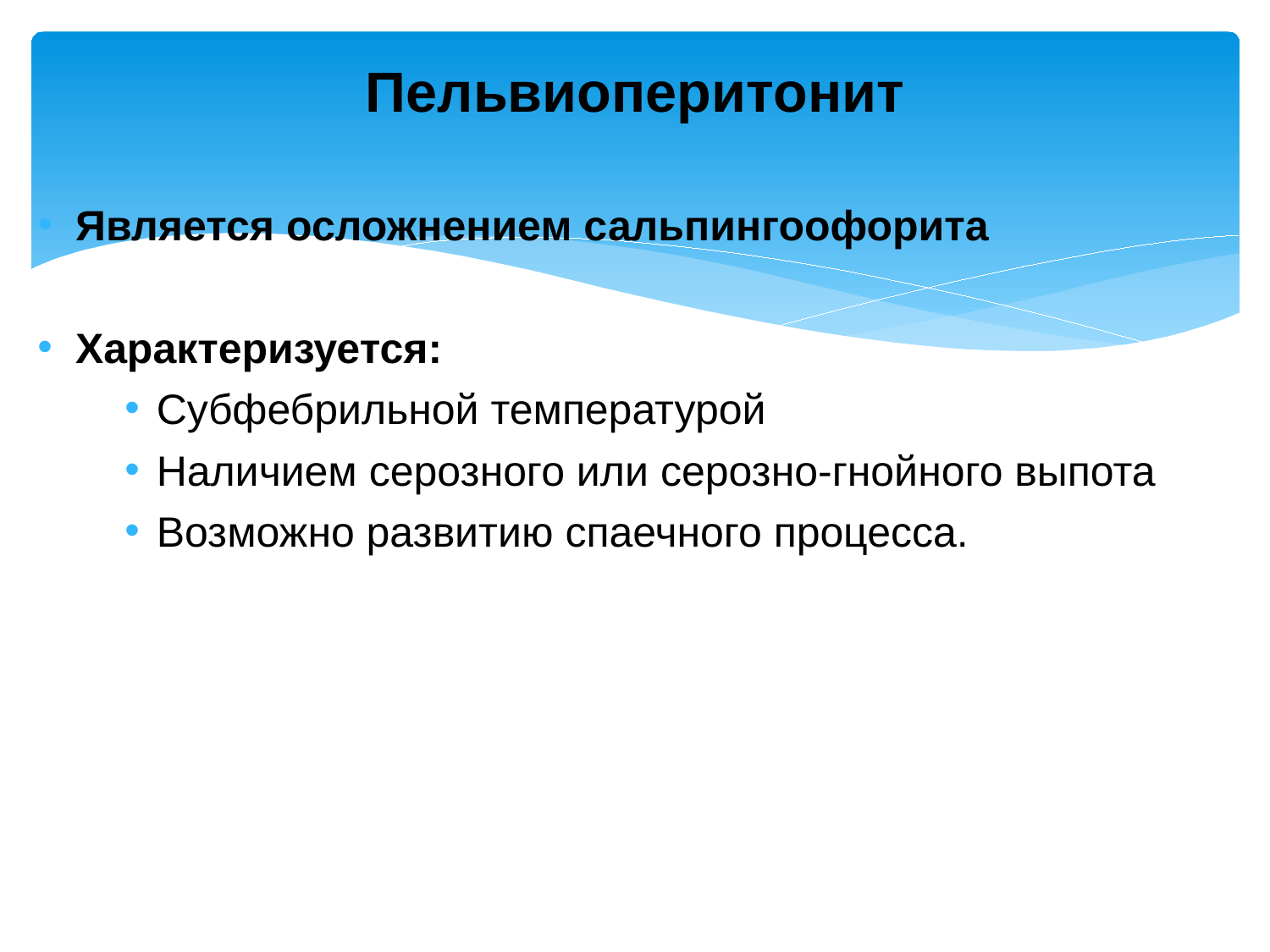

# Пельвиоперитонит
Является осложнением сальпингоофорита

Характеризуется:
Субфебрильной температурой
Наличием серозного или серозно-гнойного выпота
Возможно развитию спаечного процесса.